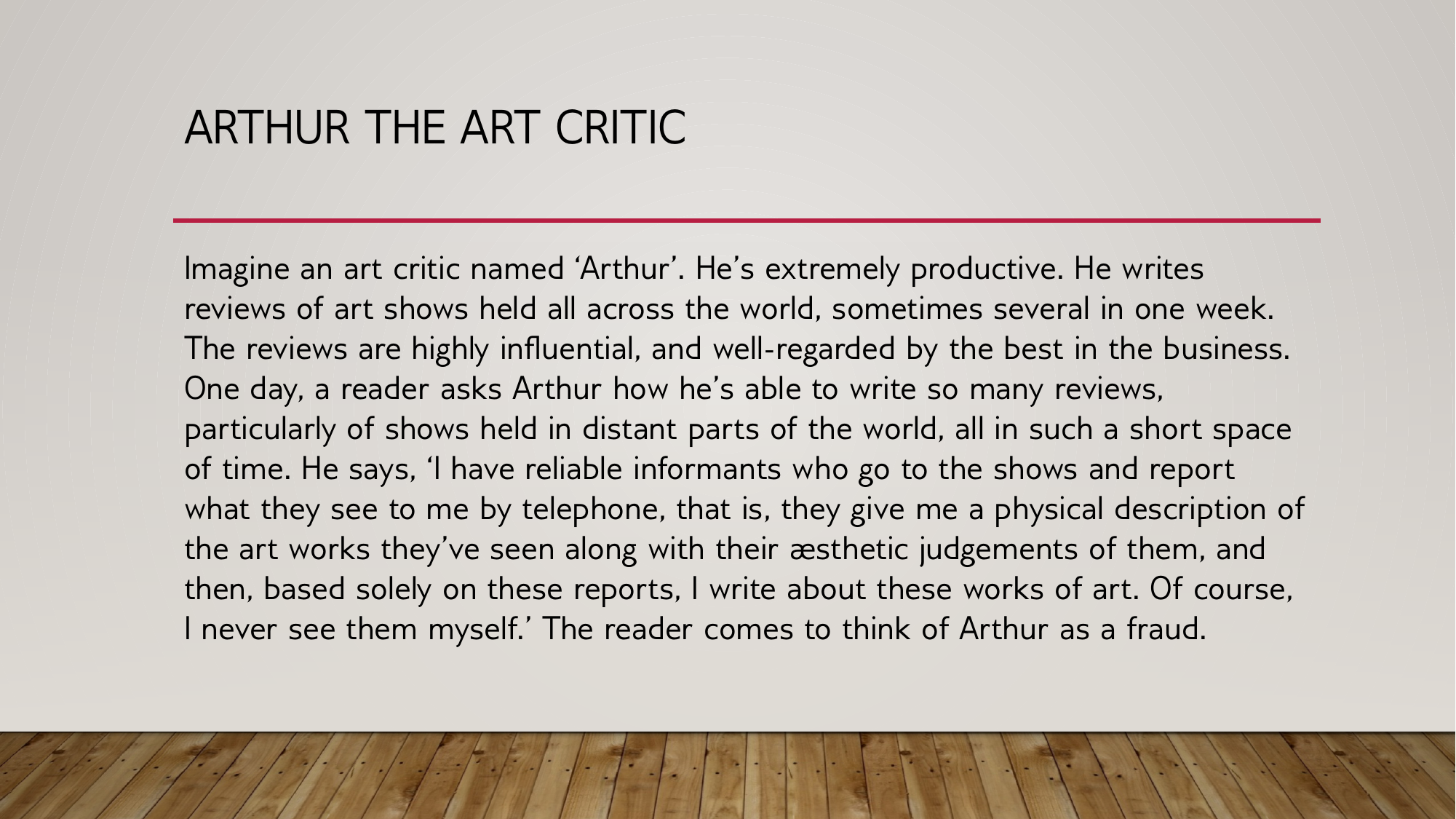

# Arthur the art critic
Imagine an art critic named ‘Arthur’. He’s extremely productive. He writes reviews of art shows held all across the world, sometimes several in one week. The reviews are highly influential, and well-regarded by the best in the business. One day, a reader asks Arthur how he’s able to write so many reviews, particularly of shows held in distant parts of the world, all in such a short space of time. He says, ‘I have reliable informants who go to the shows and report what they see to me by telephone, that is, they give me a physical description of the art works they’ve seen along with their aesthetic judgements of them, and then, based solely on these reports, I write about these works of art. Of course, I never see them myself.’ The reader comes to think of Arthur as a fraud.